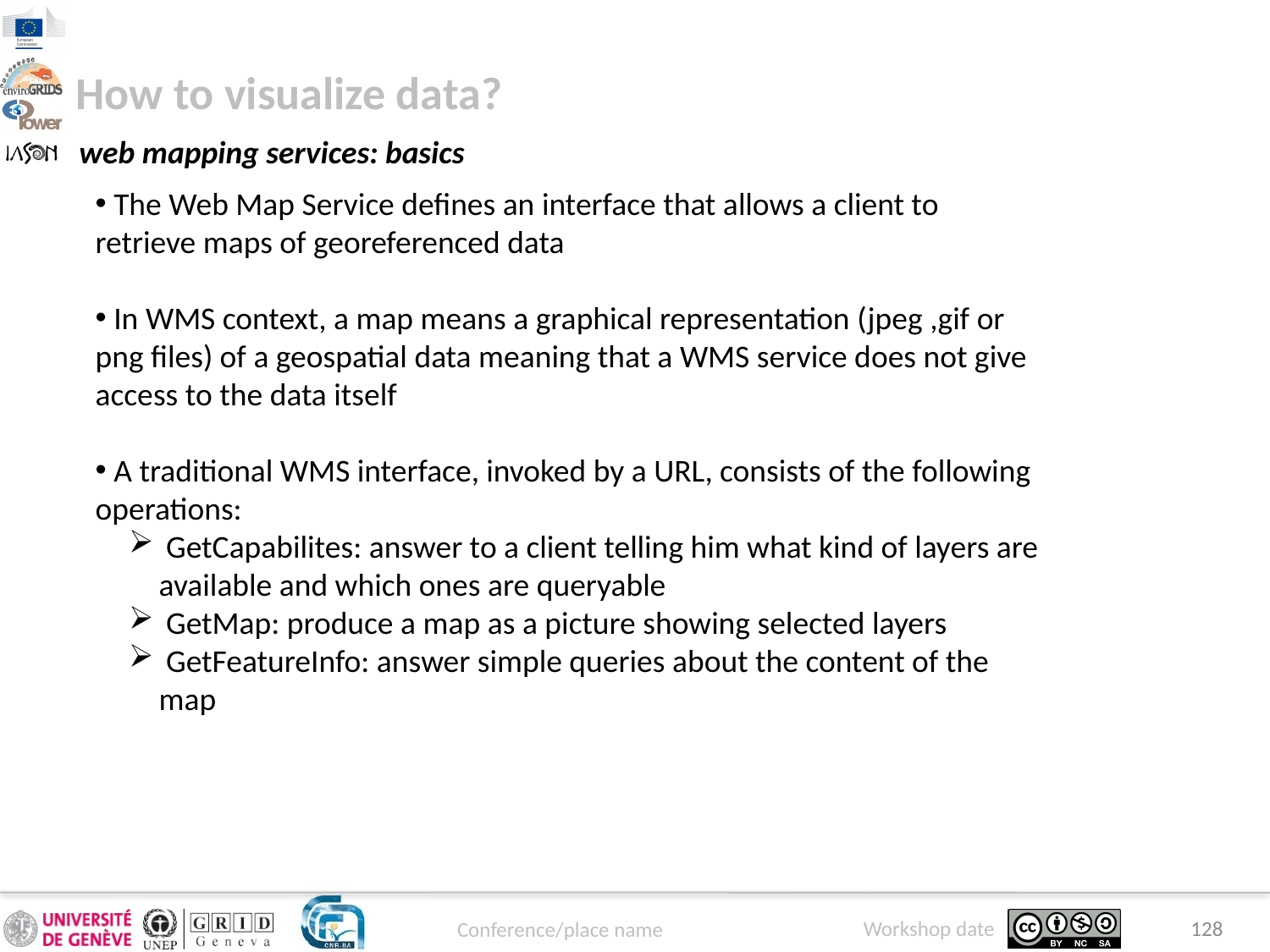

How to visualize data?
web mapping services: basics
 The Web Map Service defines an interface that allows a client to retrieve maps of georeferenced data

 In WMS context, a map means a graphical representation (jpeg ,gif or png files) of a geospatial data meaning that a WMS service does not give access to the data itself

 A traditional WMS interface, invoked by a URL, consists of the following operations:
 GetCapabilites: answer to a client telling him what kind of layers are available and which ones are queryable
 GetMap: produce a map as a picture showing selected layers
 GetFeatureInfo: answer simple queries about the content of the map

128